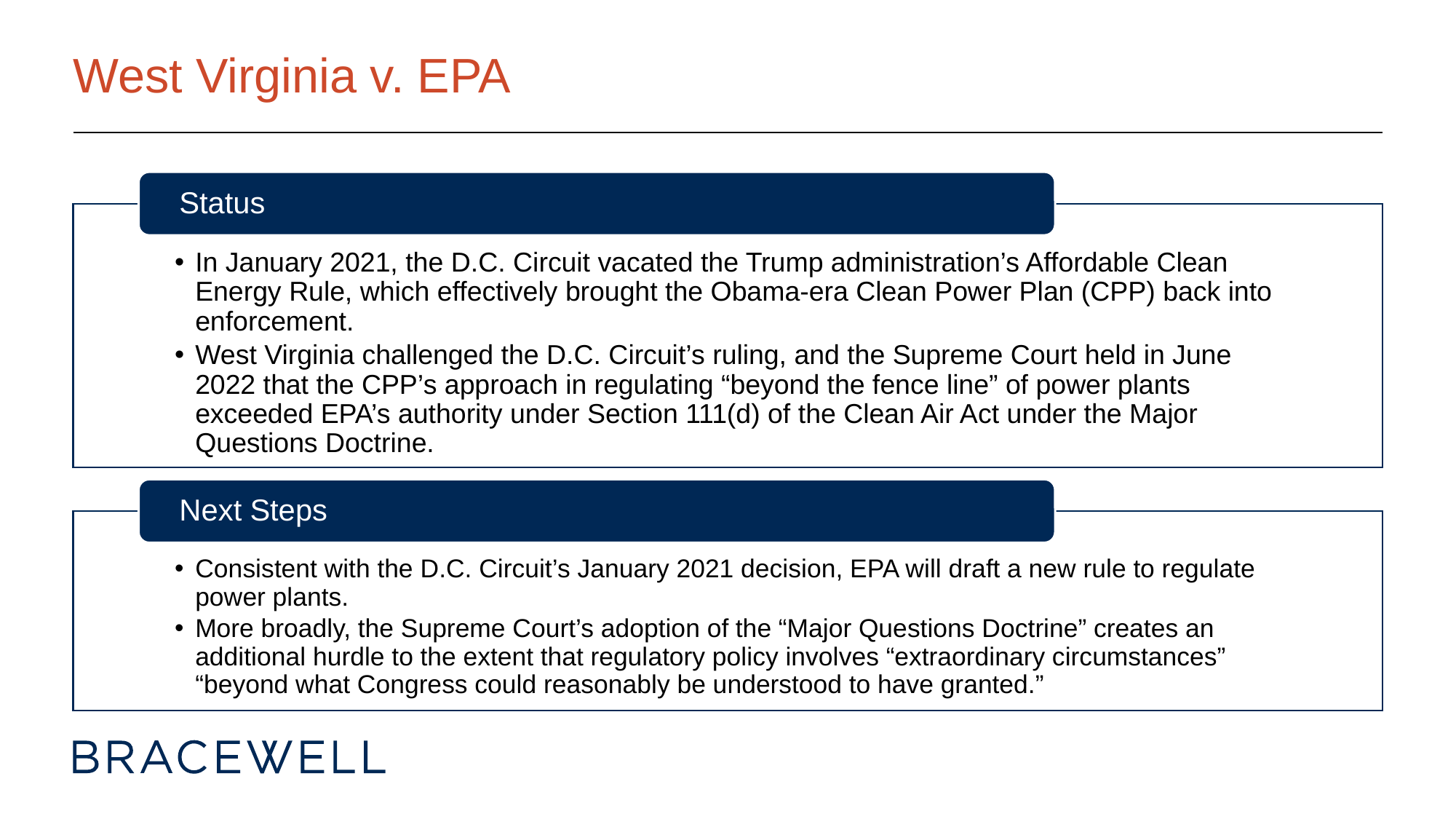

# West Virginia v. EPA
In January 2021, the D.C. Circuit vacated the Trump administration’s Affordable Clean Energy Rule, which effectively brought the Obama-era Clean Power Plan (CPP) back into enforcement.
West Virginia challenged the D.C. Circuit’s ruling, and the Supreme Court held in June 2022 that the CPP’s approach in regulating “beyond the fence line” of power plants exceeded EPA’s authority under Section 111(d) of the Clean Air Act under the Major Questions Doctrine.
Status
Consistent with the D.C. Circuit’s January 2021 decision, EPA will draft a new rule to regulate power plants.
More broadly, the Supreme Court’s adoption of the “Major Questions Doctrine” creates an additional hurdle to the extent that regulatory policy involves “extraordinary circumstances” “beyond what Congress could reasonably be understood to have granted.”
Next Steps